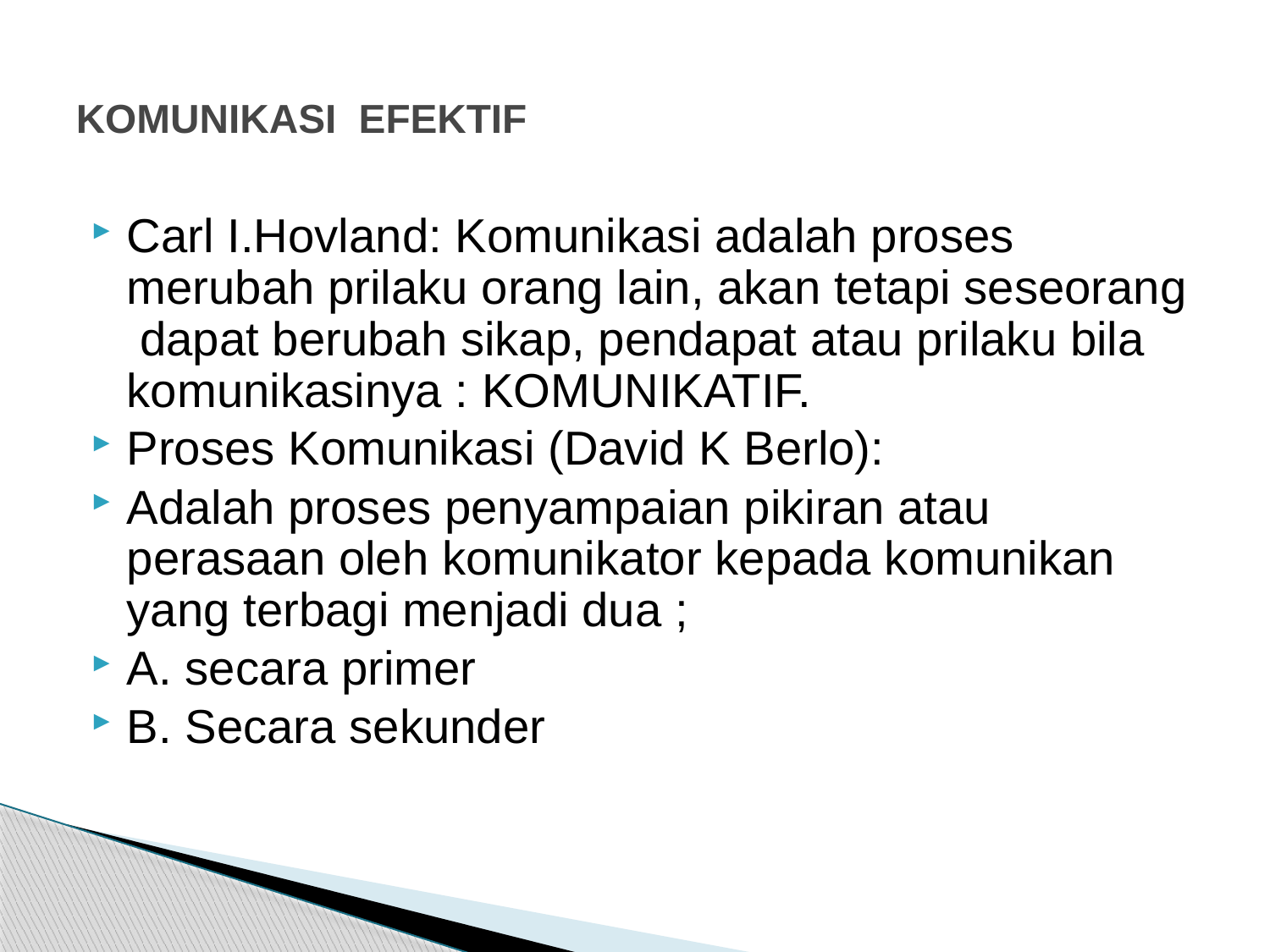

# KOMUNIKASI  EFEKTIF
Carl I.Hovland: Komunikasi adalah proses merubah prilaku orang lain, akan tetapi seseorang  dapat berubah sikap, pendapat atau prilaku bila komunikasinya : KOMUNIKATIF.
Proses Komunikasi (David K Berlo):
Adalah proses penyampaian pikiran atau perasaan oleh komunikator kepada komunikan yang terbagi menjadi dua ;
A. secara primer
B. Secara sekunder